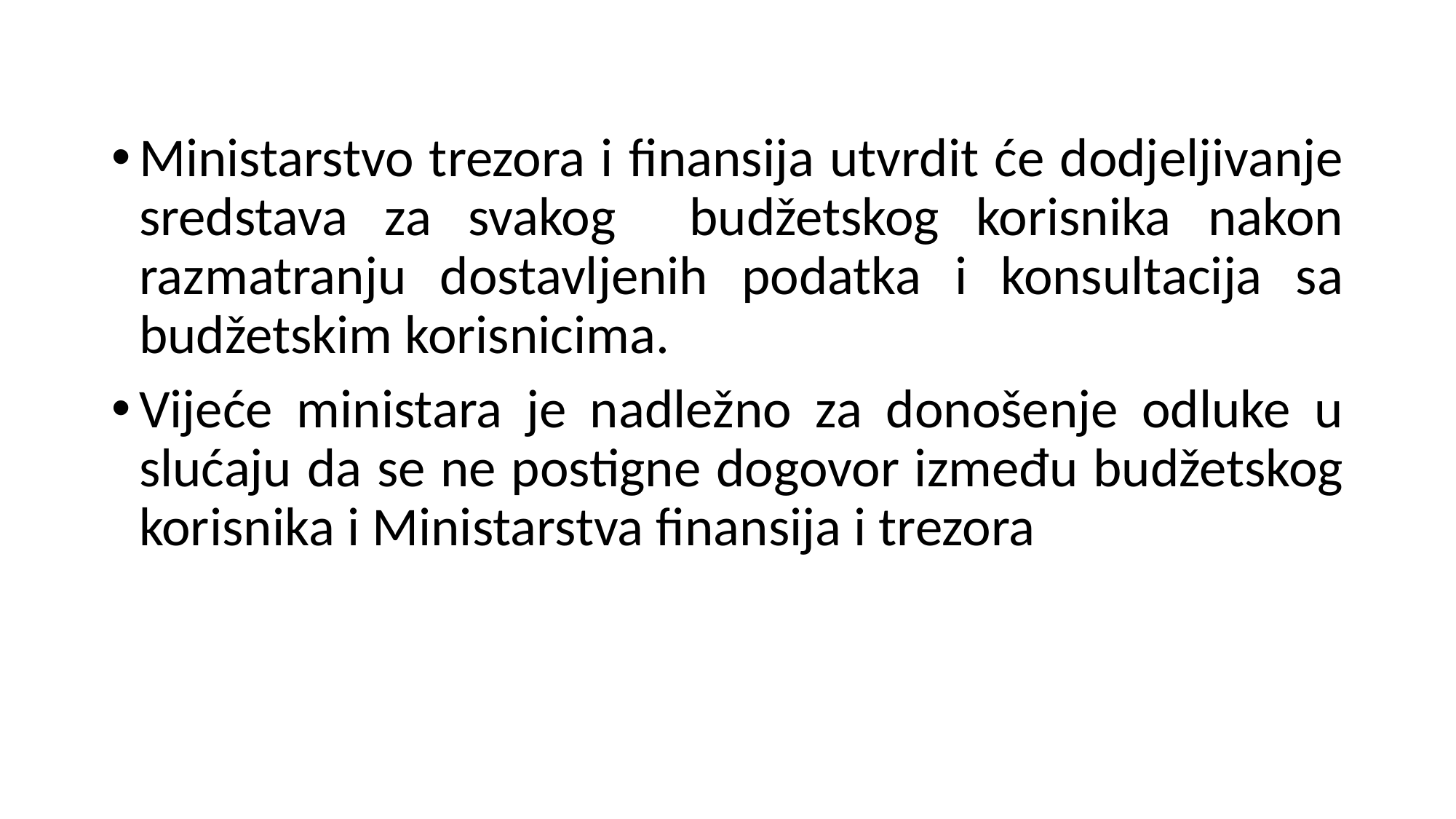

Ministarstvo trezora i finansija utvrdit će dodjeljivanje sredstava za svakog  budžetskog korisnika nakon razmatranju dostavljenih podatka i konsultacija sa budžetskim korisnicima.
Vijeće ministara je nadležno za donošenje odluke u slućaju da se ne postigne dogovor između budžetskog korisnika i Ministarstva finansija i trezora